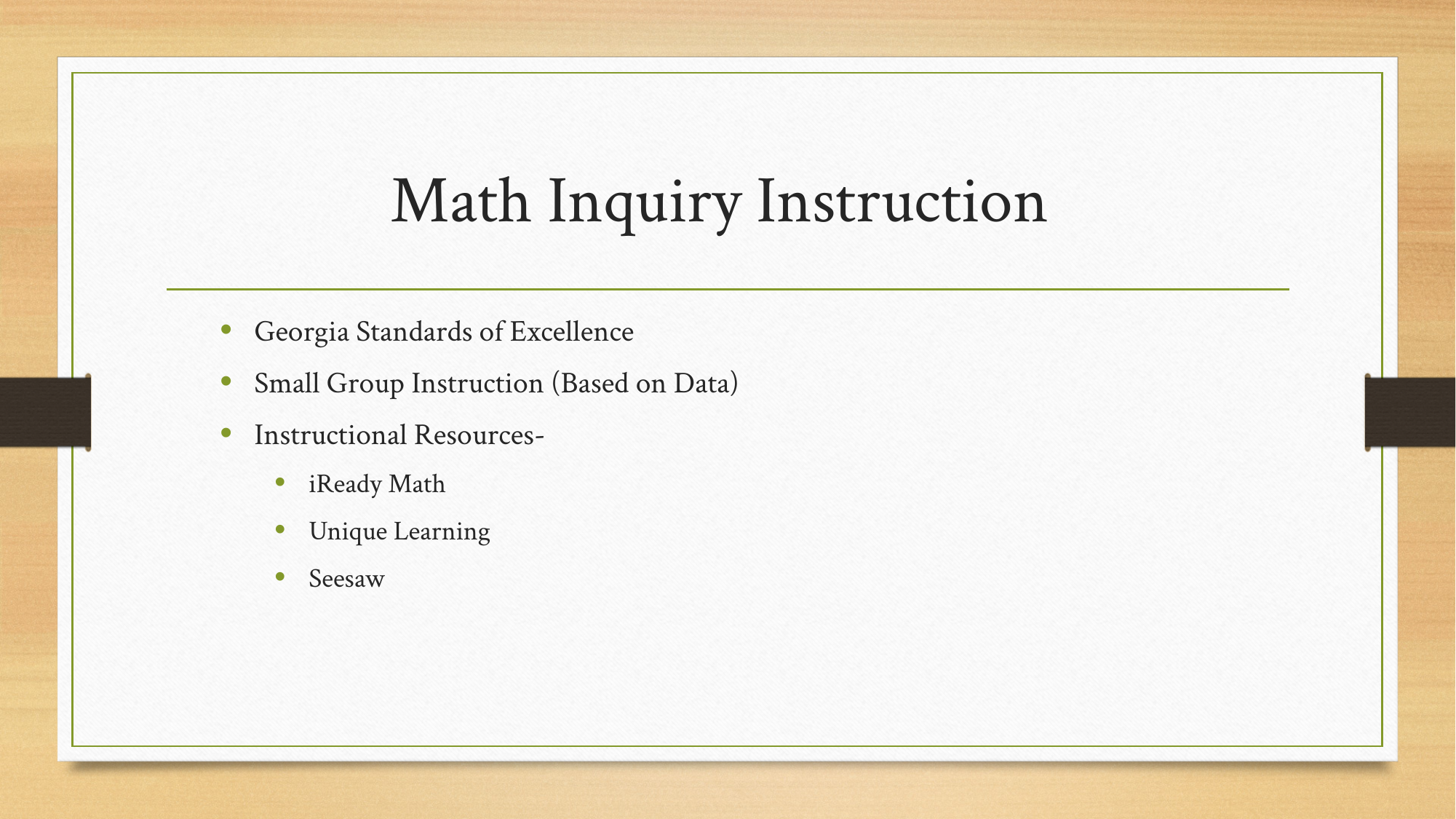

# Math Inquiry Instruction
Georgia Standards of Excellence
Small Group Instruction (Based on Data)
Instructional Resources-
iReady Math
Unique Learning
Seesaw